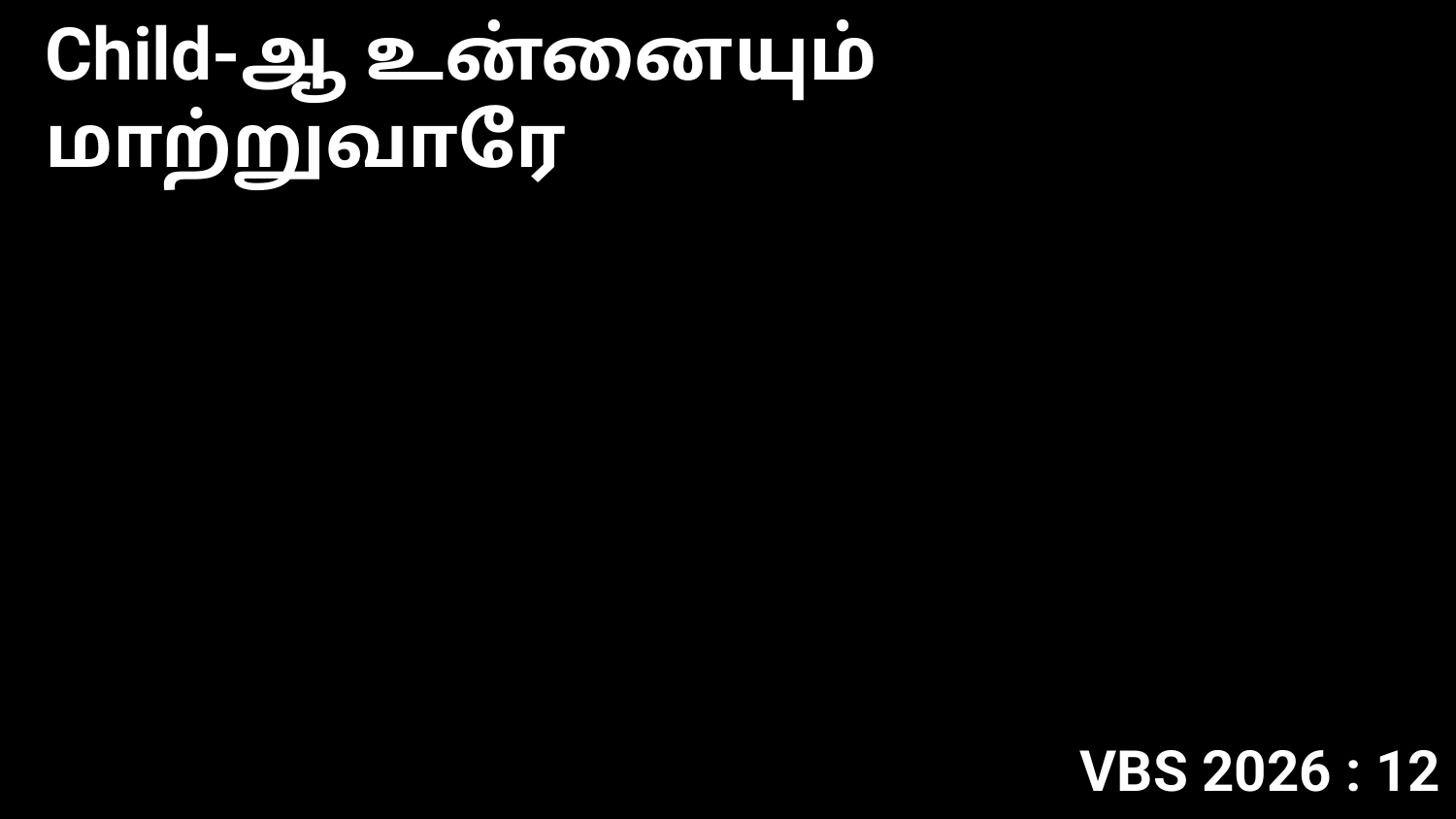

Child-ஆ உன்னையும் மாற்றுவாரே

VBS 2026 : 12